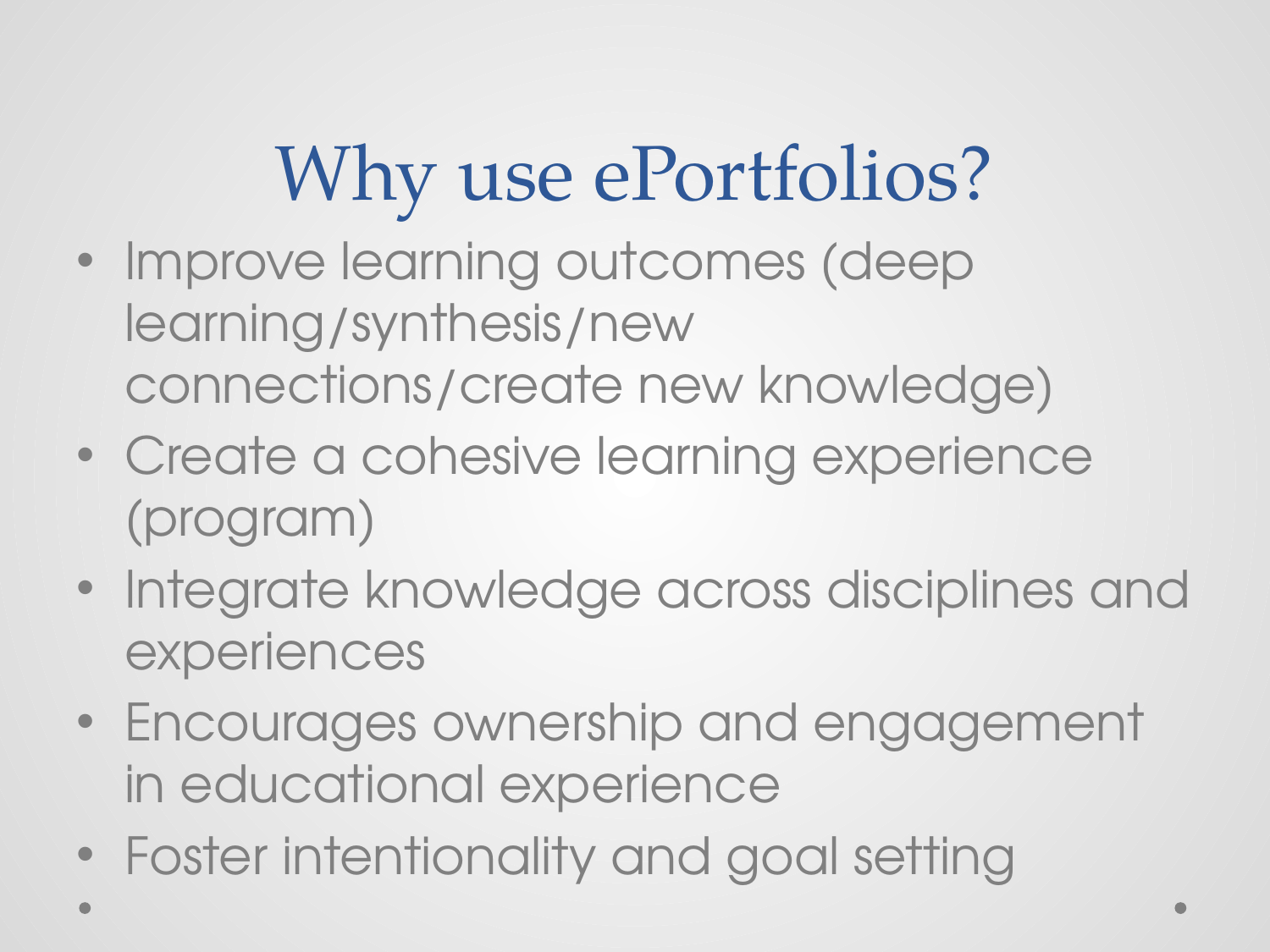

# Why use ePortfolios?
Improve learning outcomes (deep learning/synthesis/new connections/create new knowledge)
Create a cohesive learning experience (program)
Integrate knowledge across disciplines and experiences
Encourages ownership and engagement in educational experience
Foster intentionality and goal setting